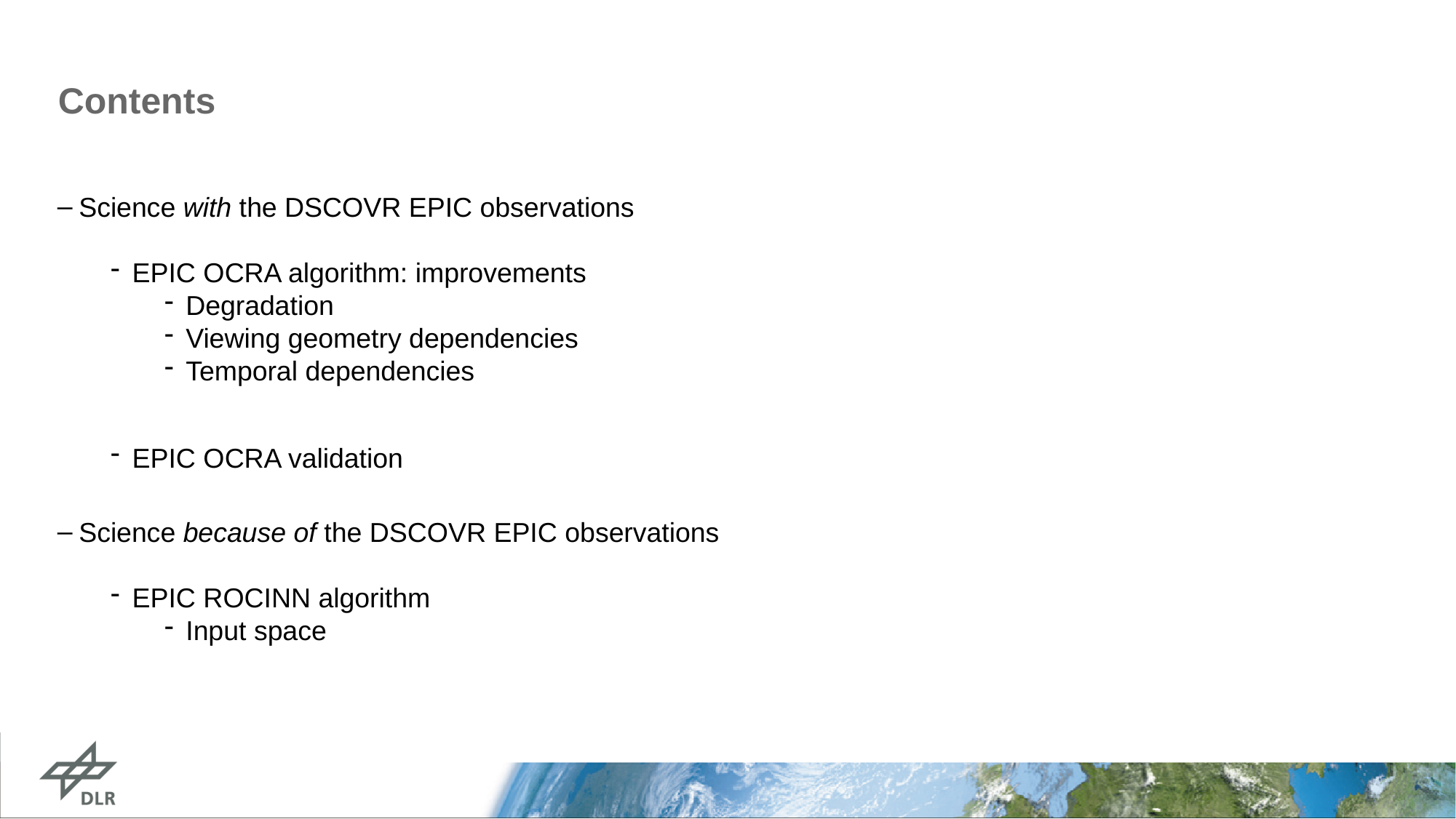

# Contents
Science with the DSCOVR EPIC observations
EPIC OCRA algorithm: improvements
Degradation
Viewing geometry dependencies
Temporal dependencies

EPIC OCRA validation

Science because of the DSCOVR EPIC observations
EPIC ROCINN algorithm
Input space